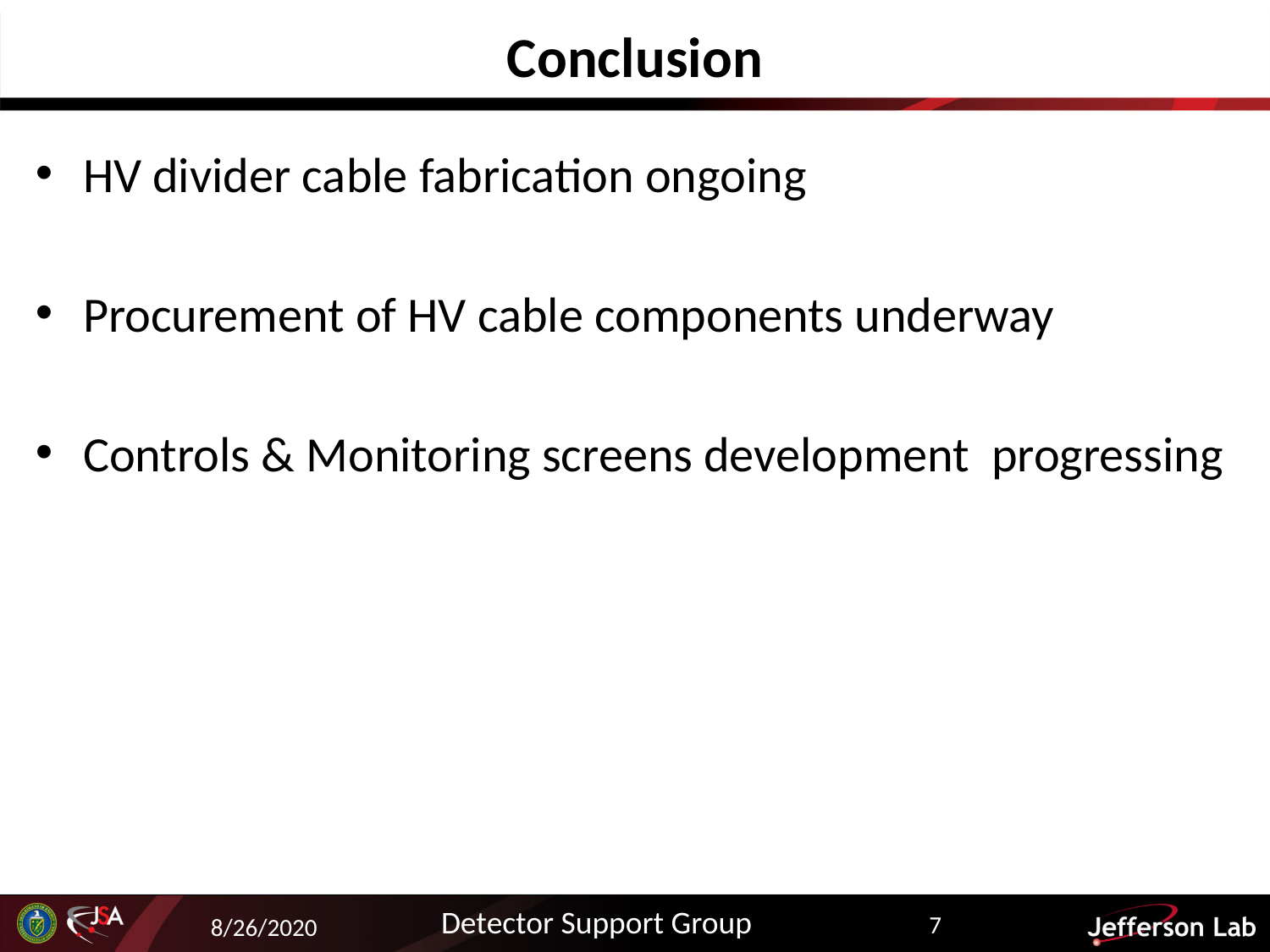

# Conclusion
HV divider cable fabrication ongoing

Procurement of HV cable components underway

Controls & Monitoring screens development  progressing
Detector Support Group